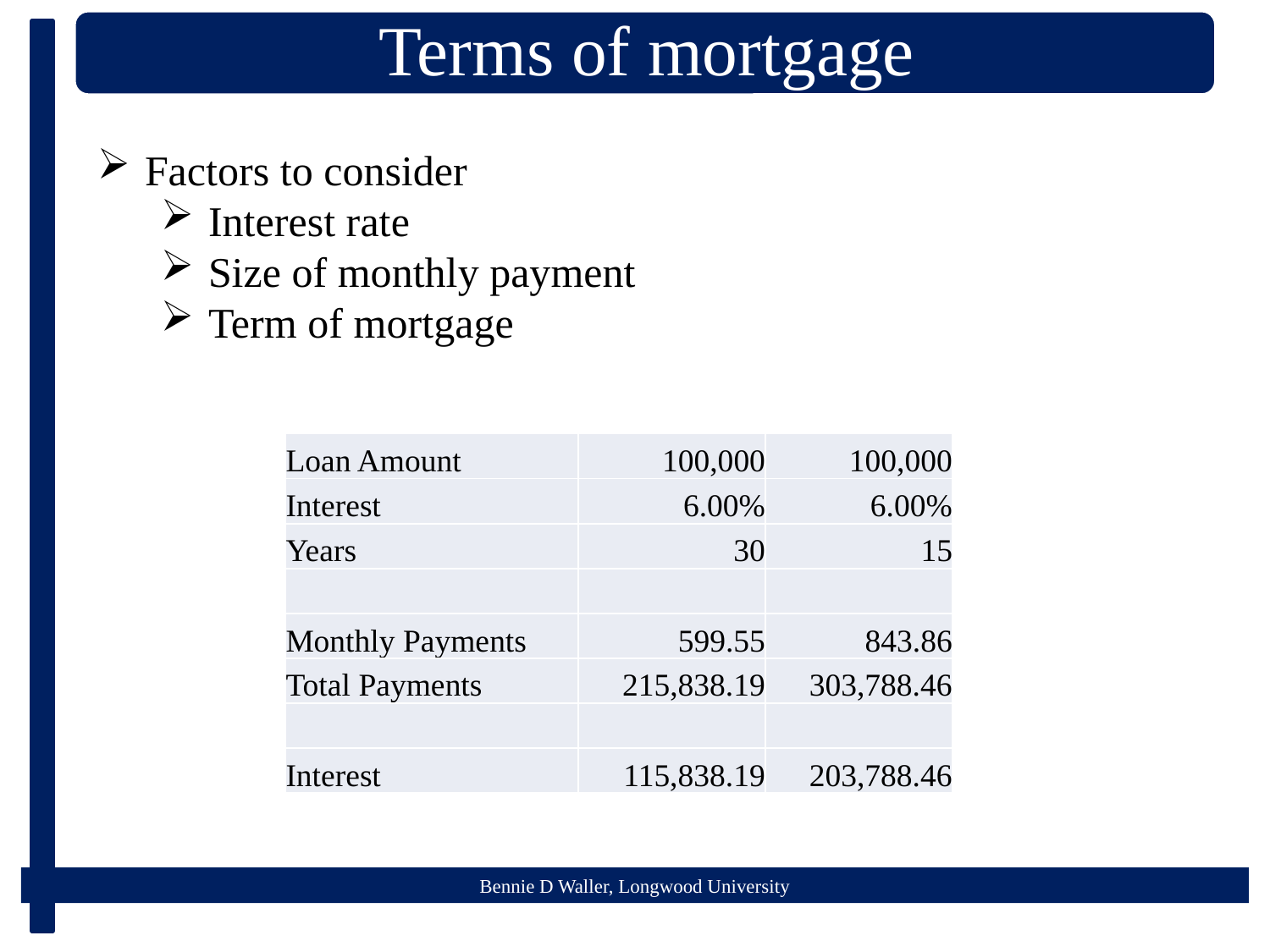

Terms of mortgage
Factors to consider
Interest rate
Size of monthly payment
Term of mortgage

| Loan Amount | 100,000 | 100,000 |
| --- | --- | --- |
| Interest | 6.00% | 6.00% |
| Years | 30 | 15 |
|  |  |  |
| Monthly Payments | 599.55 | 843.86 |
| Total Payments | 215,838.19 | 303,788.46 |
|  |  |  |
| Interest | 115,838.19 | 203,788.46 |